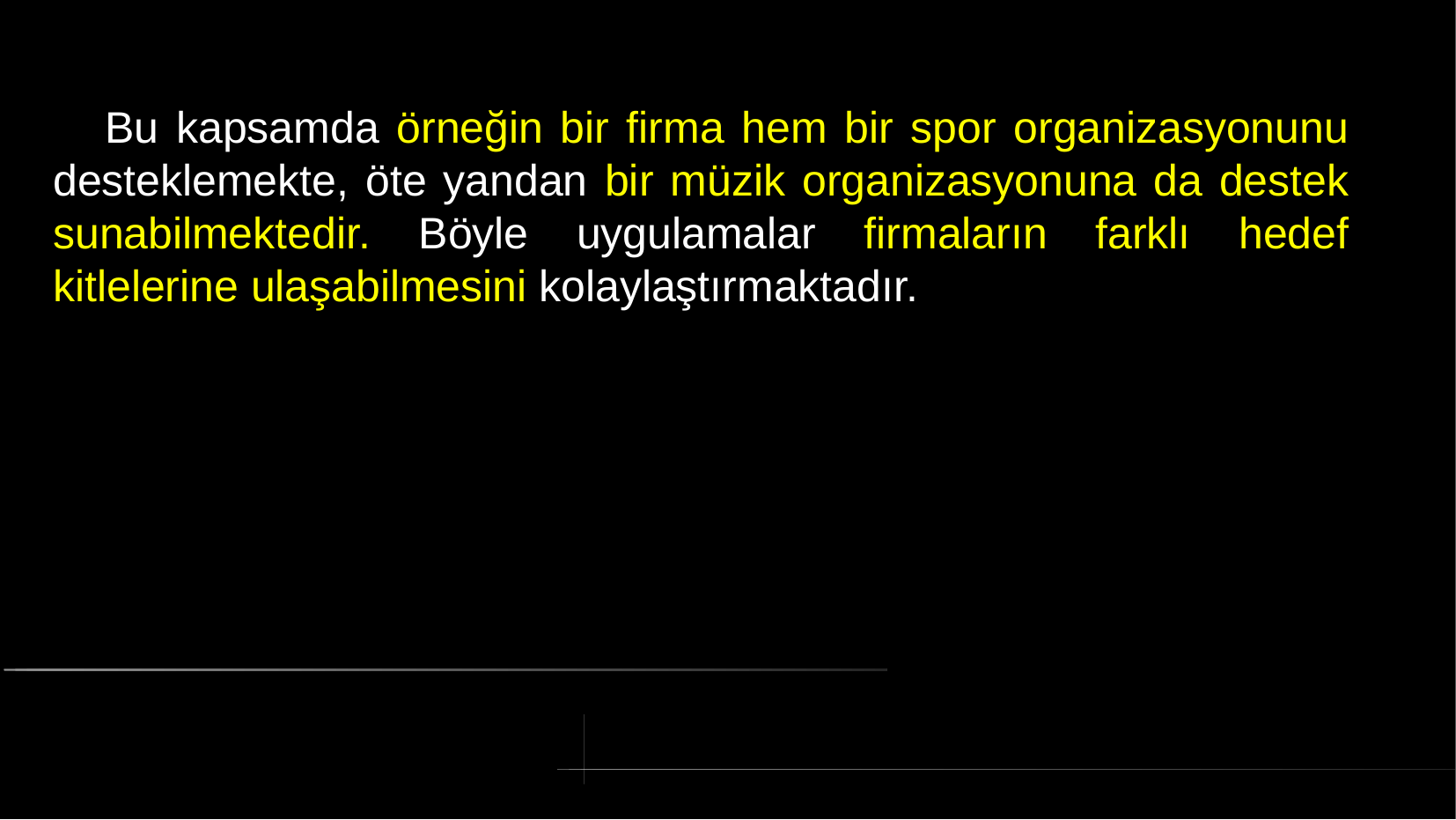

# Bu kapsamda örneğin bir firma hem bir spor organizasyonunu desteklemekte, öte yandan bir müzik organizasyonuna da destek sunabilmektedir. Böyle uygulamalar firmaların farklı hedef kitlelerine ulaşabilmesini kolaylaştırmaktadır.